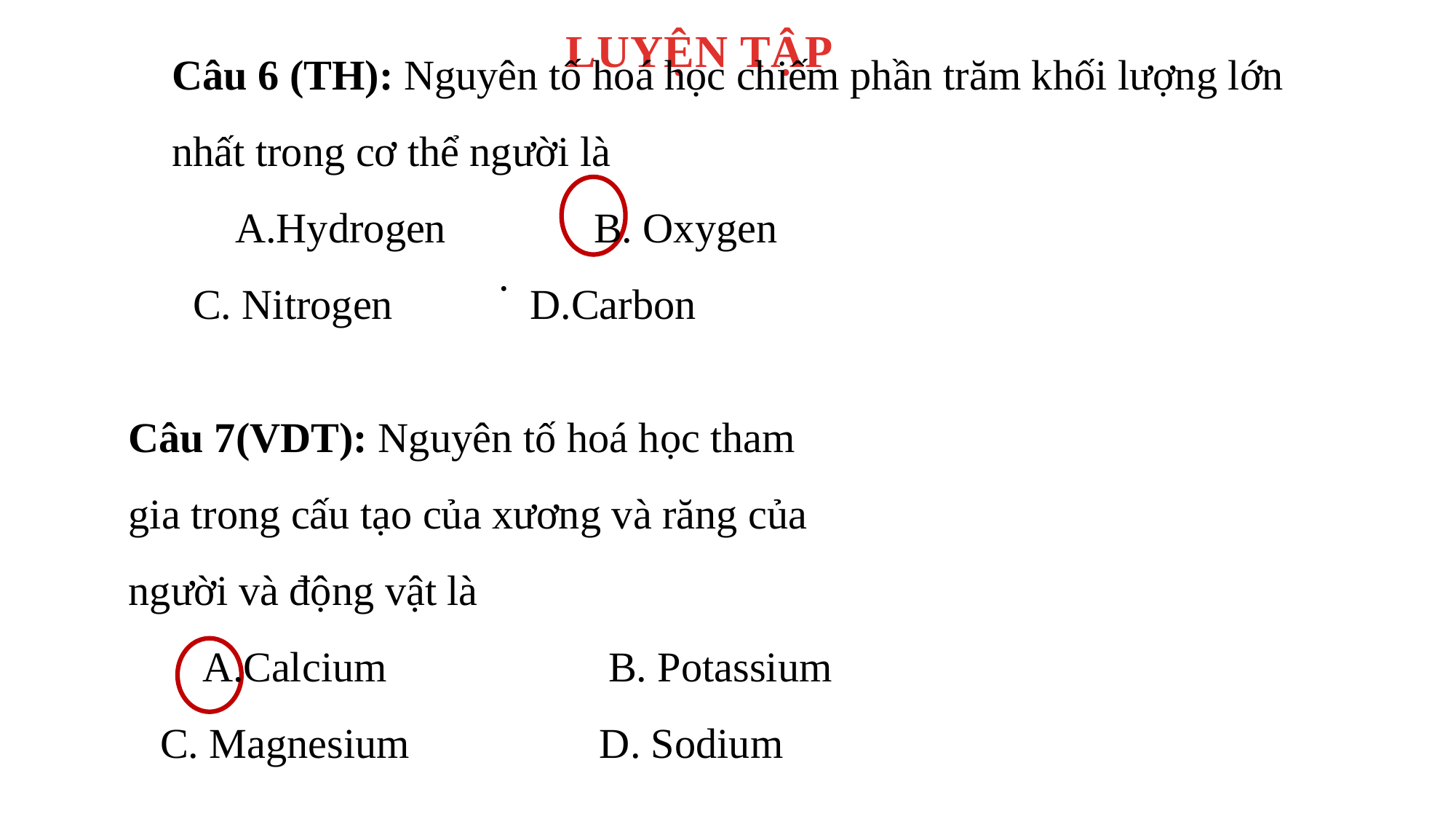

Câu 6 (TH): Nguyên tố hoá học chiếm phần trăm khối lượng lớn nhất trong cơ thể người là
      A.Hydrogen              B. Oxygen
  C. Nitrogen             D.Carbon
LUYỆN TẬP

		.

Câu 7(VDT): Nguyên tố hoá học tham gia trong cấu tạo của xương và răng của người và động vật là
       A.Calcium                     B. Potassium    C. Magnesium                  D. Sodium